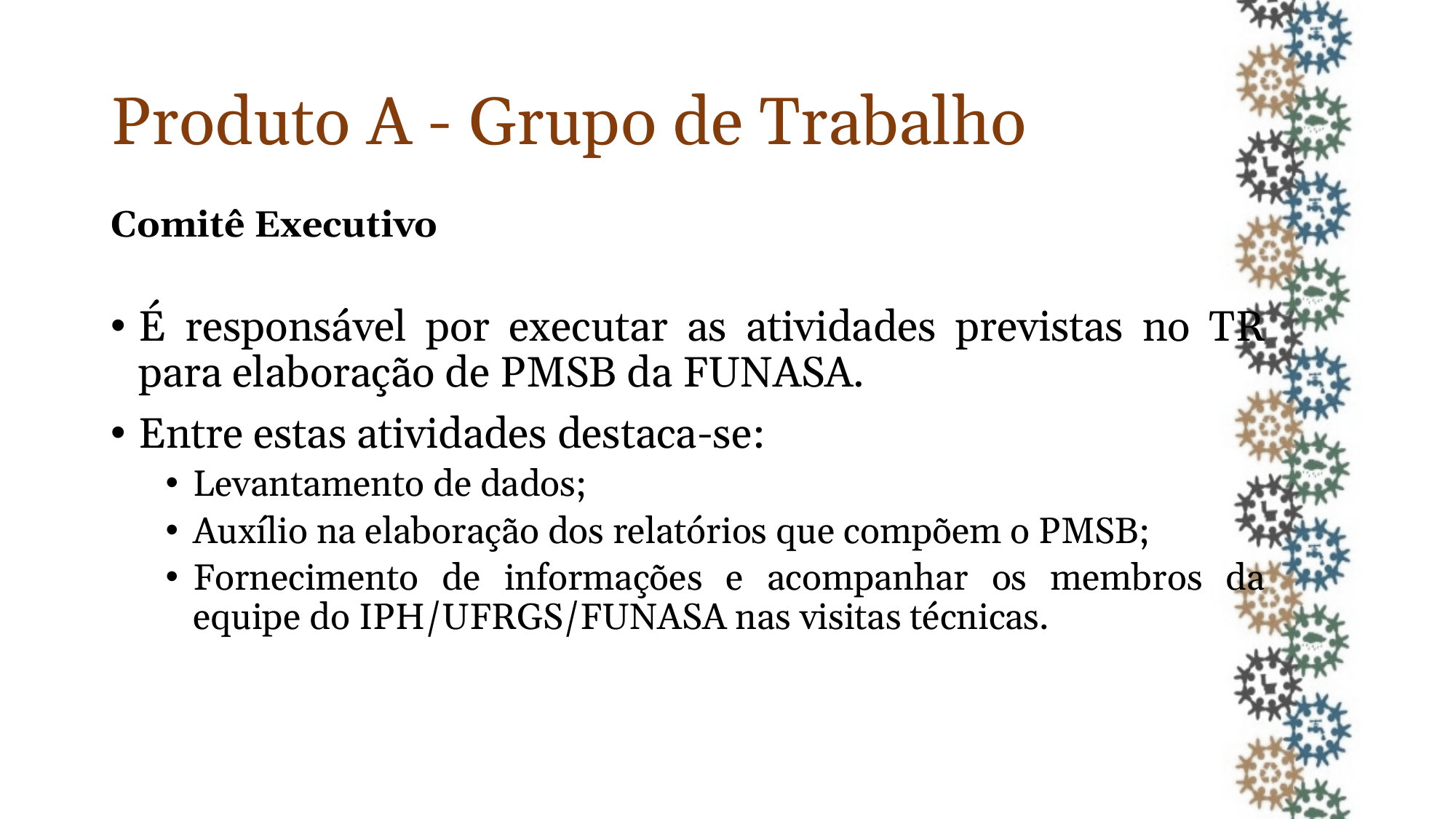

# Produto A - Grupo de Trabalho
Comitê Executivo
É responsável por executar as atividades previstas no TR para elaboração de PMSB da FUNASA.
Entre estas atividades destaca-se:
Levantamento de dados;
Auxílio na elaboração dos relatórios que compõem o PMSB;
Fornecimento de informações e acompanhar os membros da equipe do IPH/UFRGS/FUNASA nas visitas técnicas.